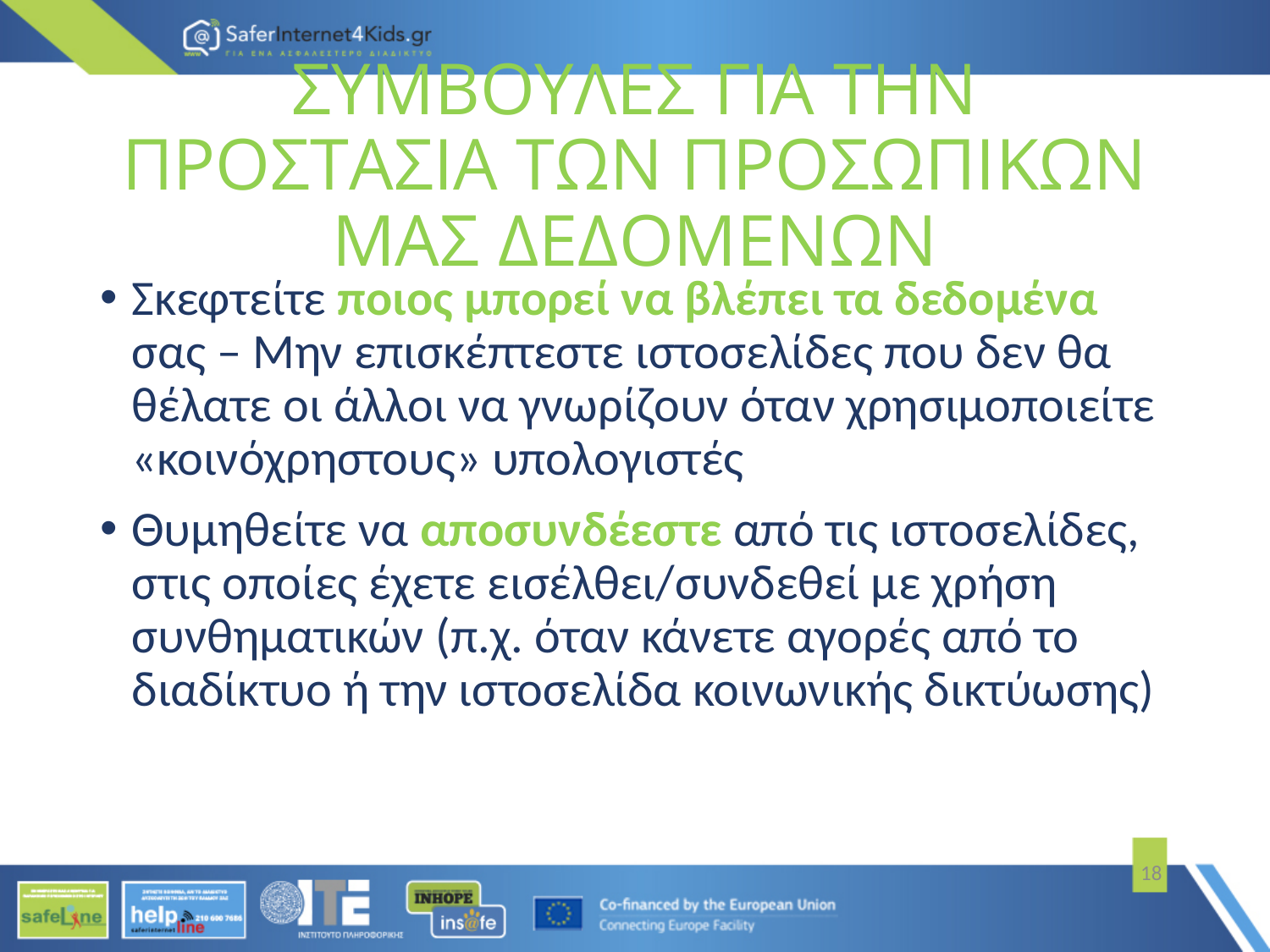

# ΣΥΜΒΟΥΛΕΣ ΓΙΑ ΤΗΝ ΠΡΟΣΤΑΣΙΑ ΤΩΝ ΠΡΟΣΩΠΙΚΩΝ ΜΑΣ ΔΕΔΟΜΕΝΩΝ
Σκεφτείτε ποιος μπορεί να βλέπει τα δεδομένα σας – Μην επισκέπτεστε ιστοσελίδες που δεν θα θέλατε οι άλλοι να γνωρίζουν όταν χρησιμοποιείτε «κοινόχρηστους» υπολογιστές
Θυμηθείτε να αποσυνδέεστε από τις ιστοσελίδες, στις οποίες έχετε εισέλθει/συνδεθεί με χρήση συνθηματικών (π.χ. όταν κάνετε αγορές από το διαδίκτυο ή την ιστοσελίδα κοινωνικής δικτύωσης)
18